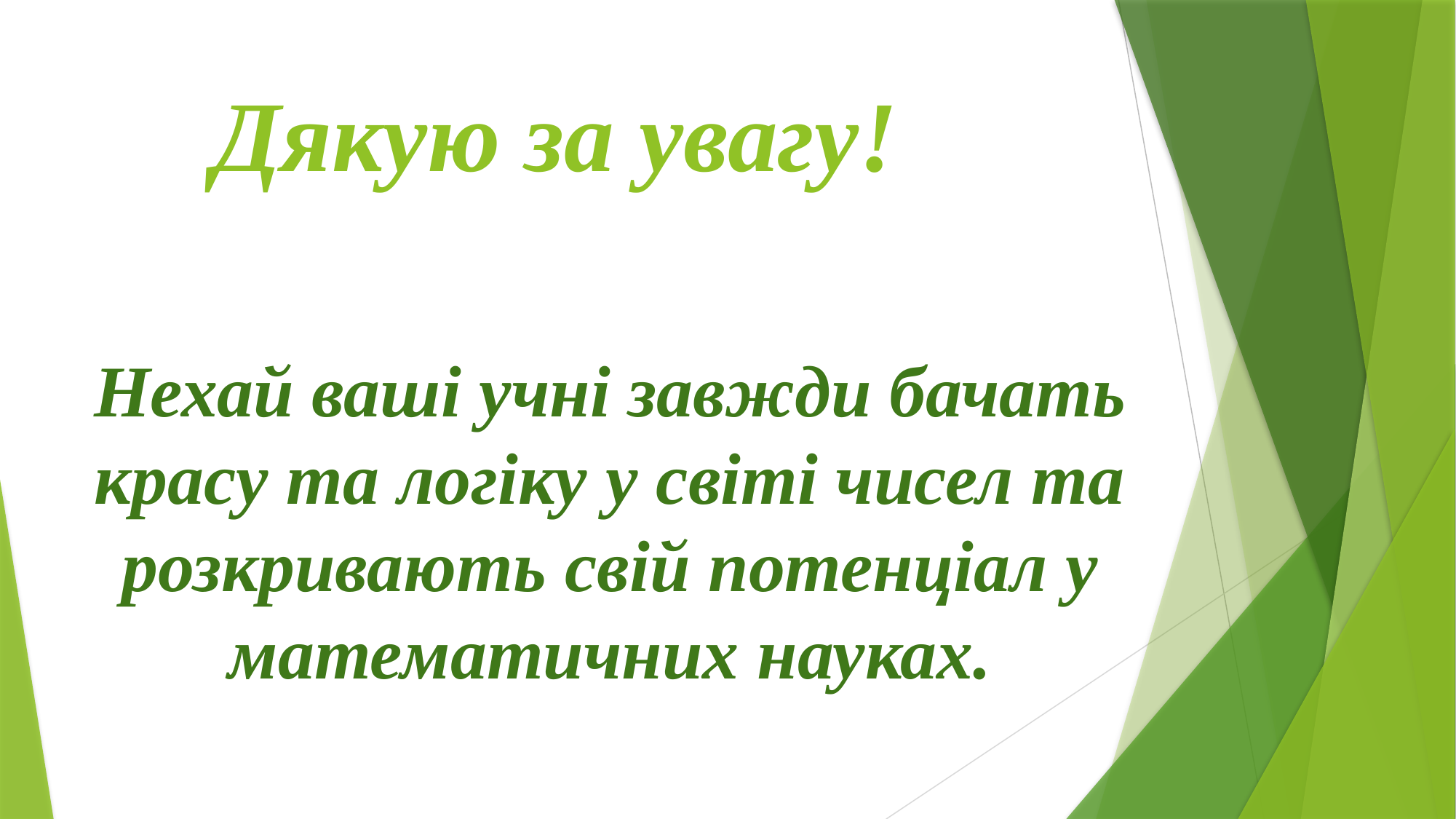

# Дякую за увагу!
Нехай ваші учні завжди бачать красу та логіку у світі чисел та розкривають свій потенціал у математичних науках.